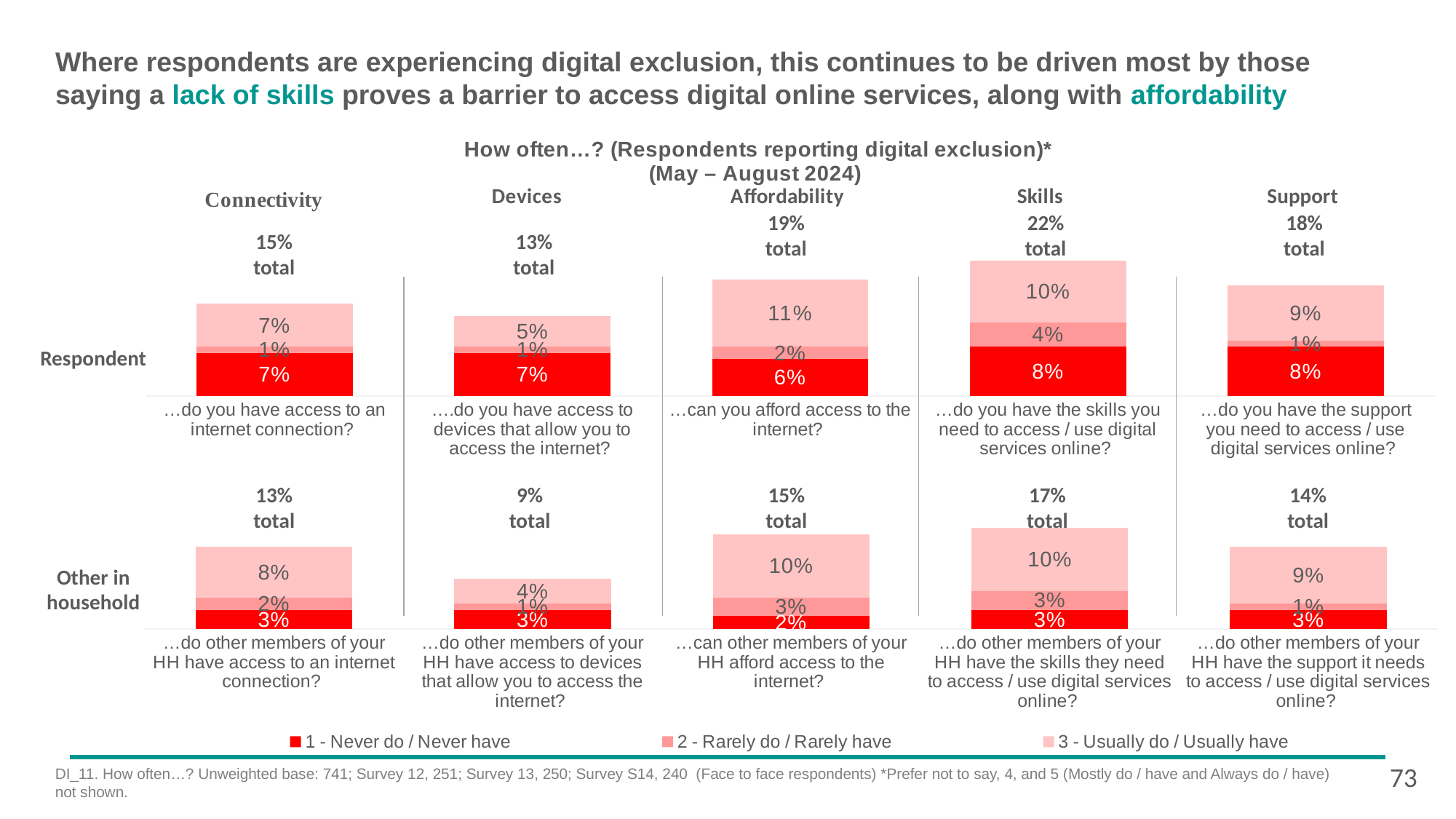

# Where respondents are experiencing digital exclusion, this continues to be driven most by those saying a lack of skills proves a barrier to access digital online services, along with affordability

### Chart: How often…? (Respondents reporting digital exclusion)*
(May – August 2024)

| Category | 1 - Never do / Never have | 2 - Rarely do / Rarely have | 3 - Usually do / Usually have |
|---|---|---|---|
| …do you have access to an internet connection?  | 0.07 | 0.01 | 0.07 |
| ….do you have access to devices that allow you to access the internet?  | 0.07 | 0.01 | 0.05 |
| …can you afford access to the internet?  | 0.06 | 0.02 | 0.11 |
| …do you have the skills you need to access / use digital services online?  | 0.08 | 0.04 | 0.1 |
| …do you have the support you need to access / use digital services online?  | 0.08 | 0.01 | 0.09 |
19% total
22% total
18% total
15% total
13% total

### Chart

| Category | 1 - Never do / Never have | 2 - Rarely do / Rarely have | 3 - Usually do / Usually have |
|---|---|---|---|
| …do other members of your HH have access to an internet connection?  | 0.03 | 0.02 | 0.08 |
| …do other members of your HH have access to devices that allow you to access the internet?  | 0.03 | 0.01 | 0.04 |
| …can other members of your HH afford access to the internet?  | 0.02 | 0.03 | 0.1 |
| …do other members of your HH have the skills they need to access / use digital services online?  | 0.03 | 0.03 | 0.1 |
| …do other members of your HH have the support it needs to access / use digital services online?  | 0.03 | 0.01 | 0.09 |
Respondent
13% total
9% total
15% total
17% total
14% total
Other in household
73
DI_11. How often…? Unweighted base: 741; Survey 12, 251; Survey 13, 250; Survey S14, 240  (Face to face respondents) *Prefer not to say, 4, and 5 (Mostly do / have and Always do / have) not shown.